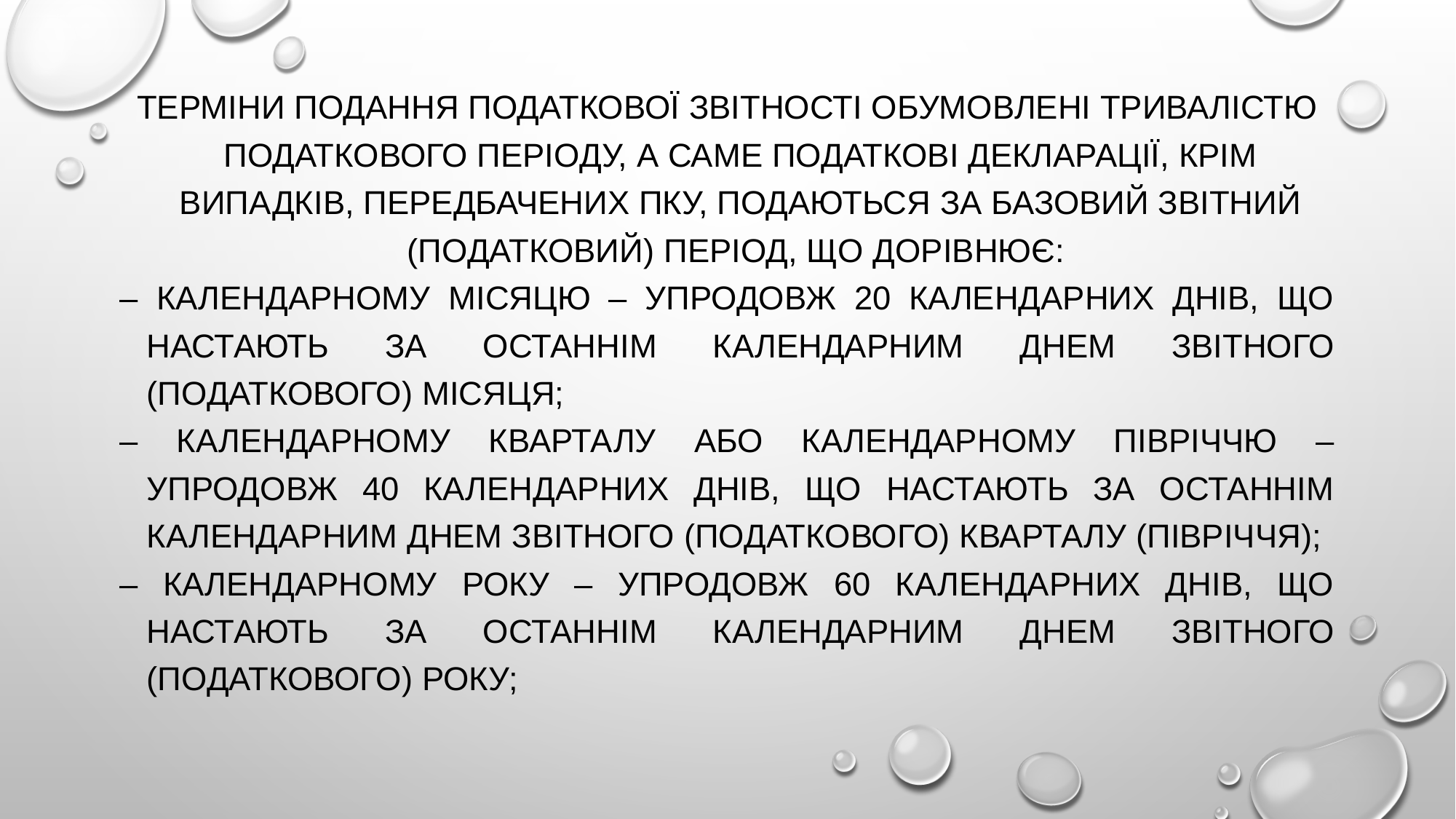

Терміни подання податкової звітності обумовлені тривалістю податкового періоду, а саме податкові декларації, крім випадків, передбачених ПКУ, подаються за базовий звітний (податковий) період, що дорівнює:
– календарному місяцю – упродовж 20 календарних днів, що настають за останнім календарним днем звітного (податкового) місяця;
– календарному кварталу або календарному півріччю – упродовж 40 календарних днів, що настають за останнім календарним днем звітного (податкового) кварталу (півріччя);
– календарному року – упродовж 60 календарних днів, що настають за останнім календарним днем звітного (податкового) року;